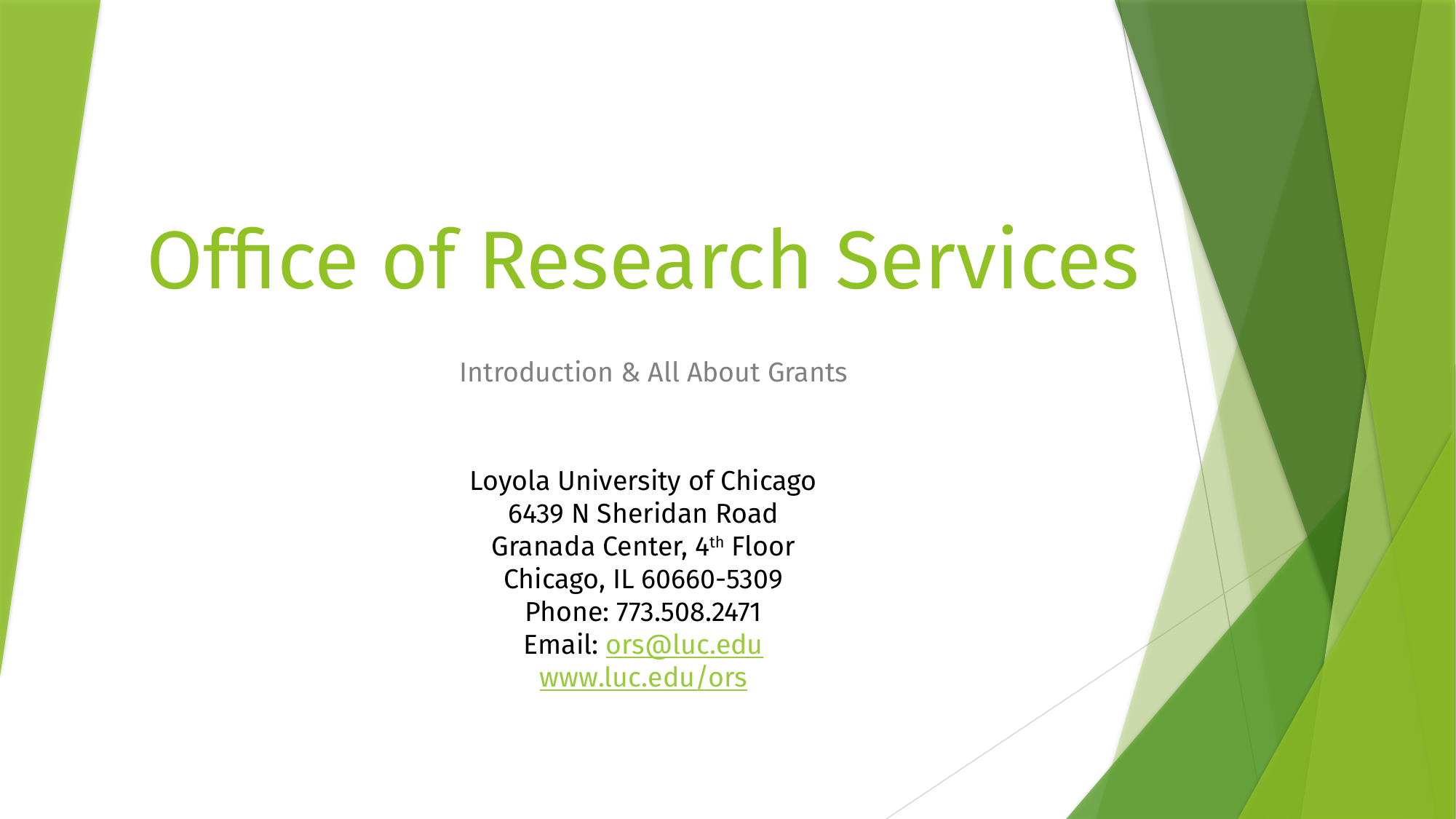

# Office of Research Services
Introduction & All About Grants
Loyola University of Chicago
6439 N Sheridan Road
Granada Center, 4th Floor
Chicago, IL 60660-5309
Phone: 773.508.2471
Email: ors@luc.edu
www.luc.edu/ors